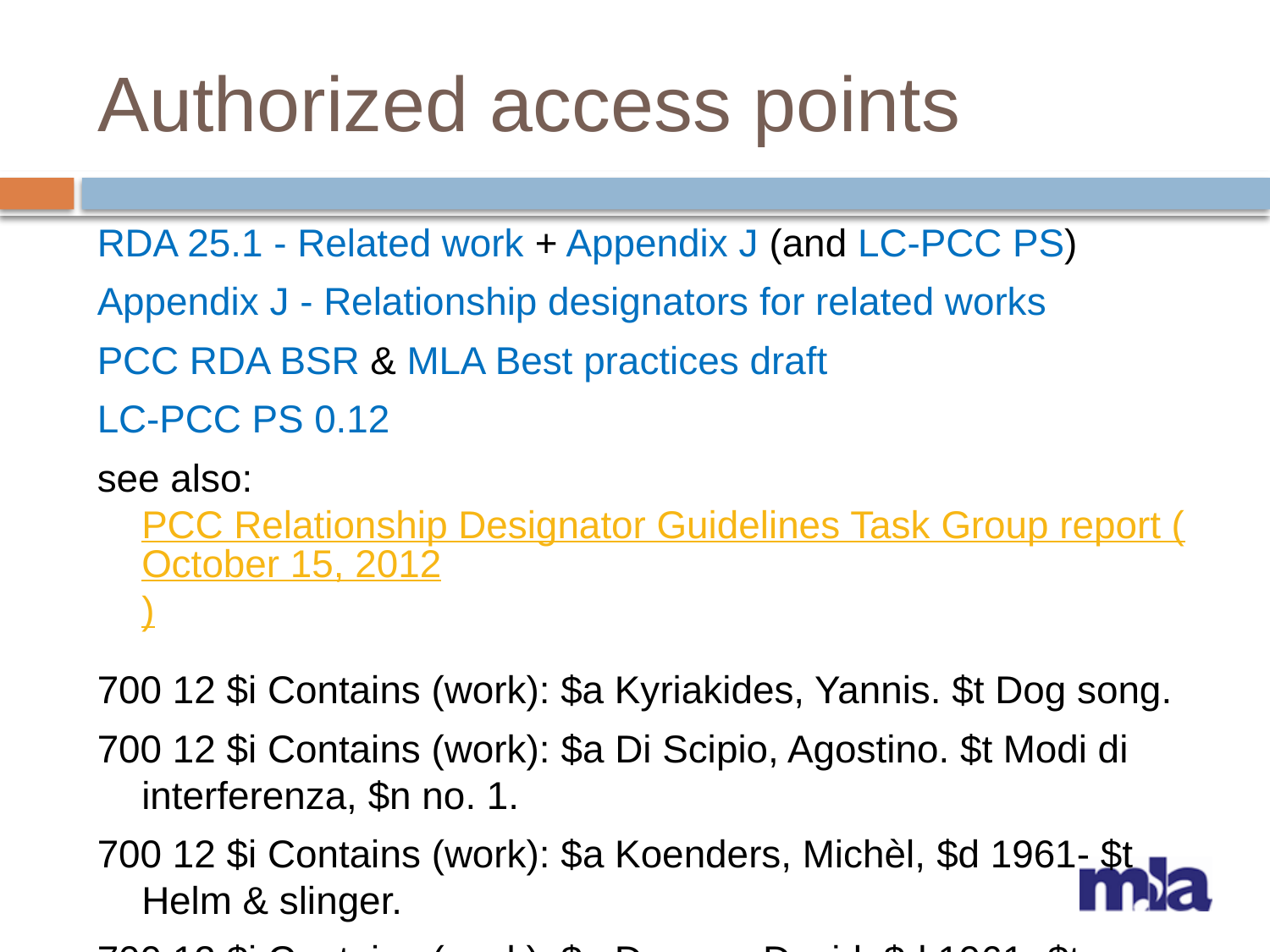

# Authorized access points
RDA 25.1 - Related work + Appendix J (and LC-PCC PS)
Appendix J - Relationship designators for related works
PCC RDA BSR & MLA Best practices draft
LC-PCC PS 0.12
see also: PCC Relationship Designator Guidelines Task Group report (October 15, 2012)
700 12 $i Contains (work): $a Kyriakides, Yannis. $t Dog song.
700 12 $i Contains (work): $a Di Scipio, Agostino. $t Modi di interferenza, $n no. 1.
700 12 $i Contains (work): $a Koenders, Michèl, $d 1961- $t Helm & slinger.
700 12 $i Contains (work): $a Dramm, David, $d 1961- $t chaincurve.